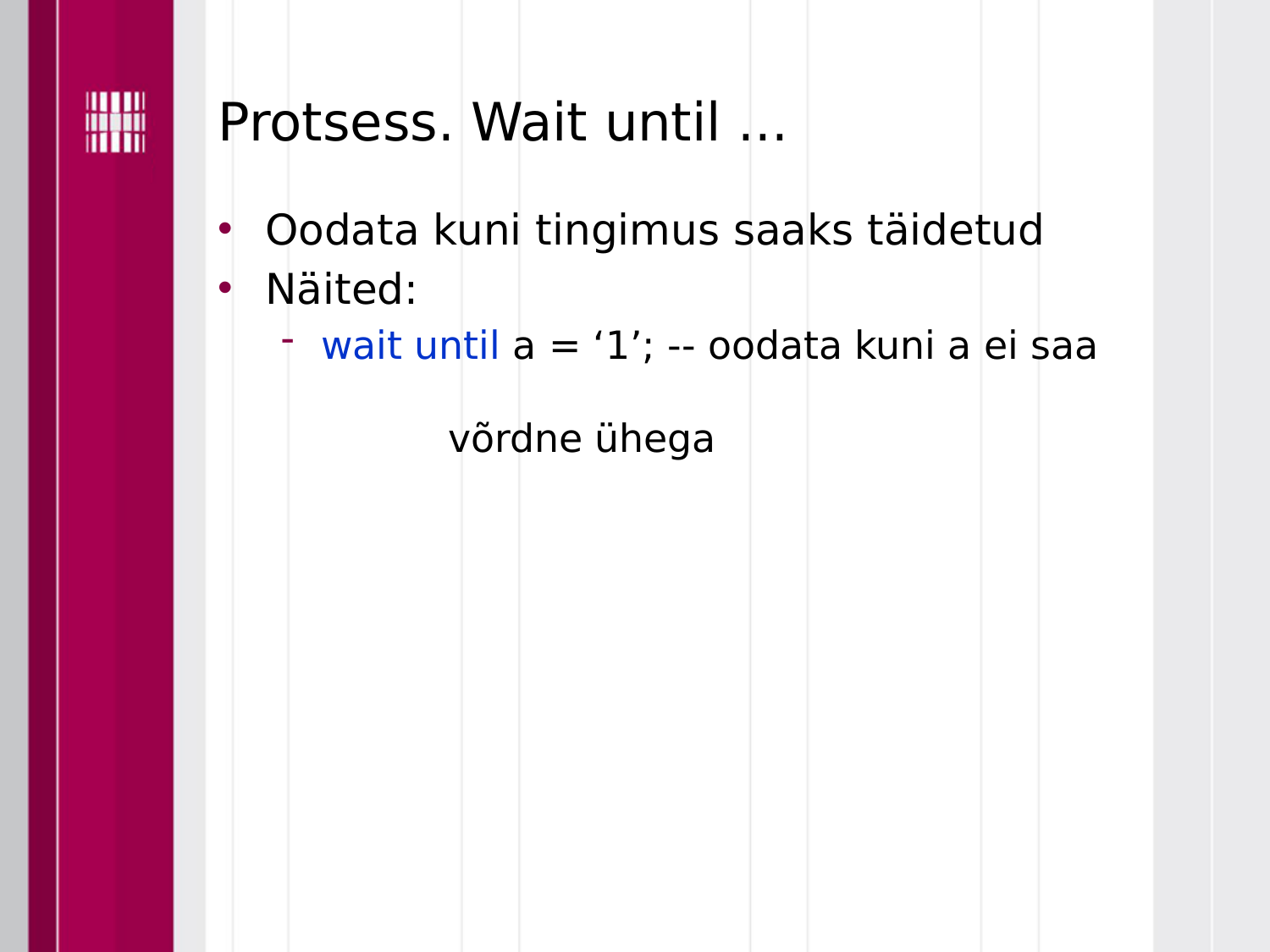

# Protsess. Wait until ...
Oodata kuni tingimus saaks täidetud
Näited:
wait until a = ‘1’; -- oodata kuni a ei saa 							võrdne ühega